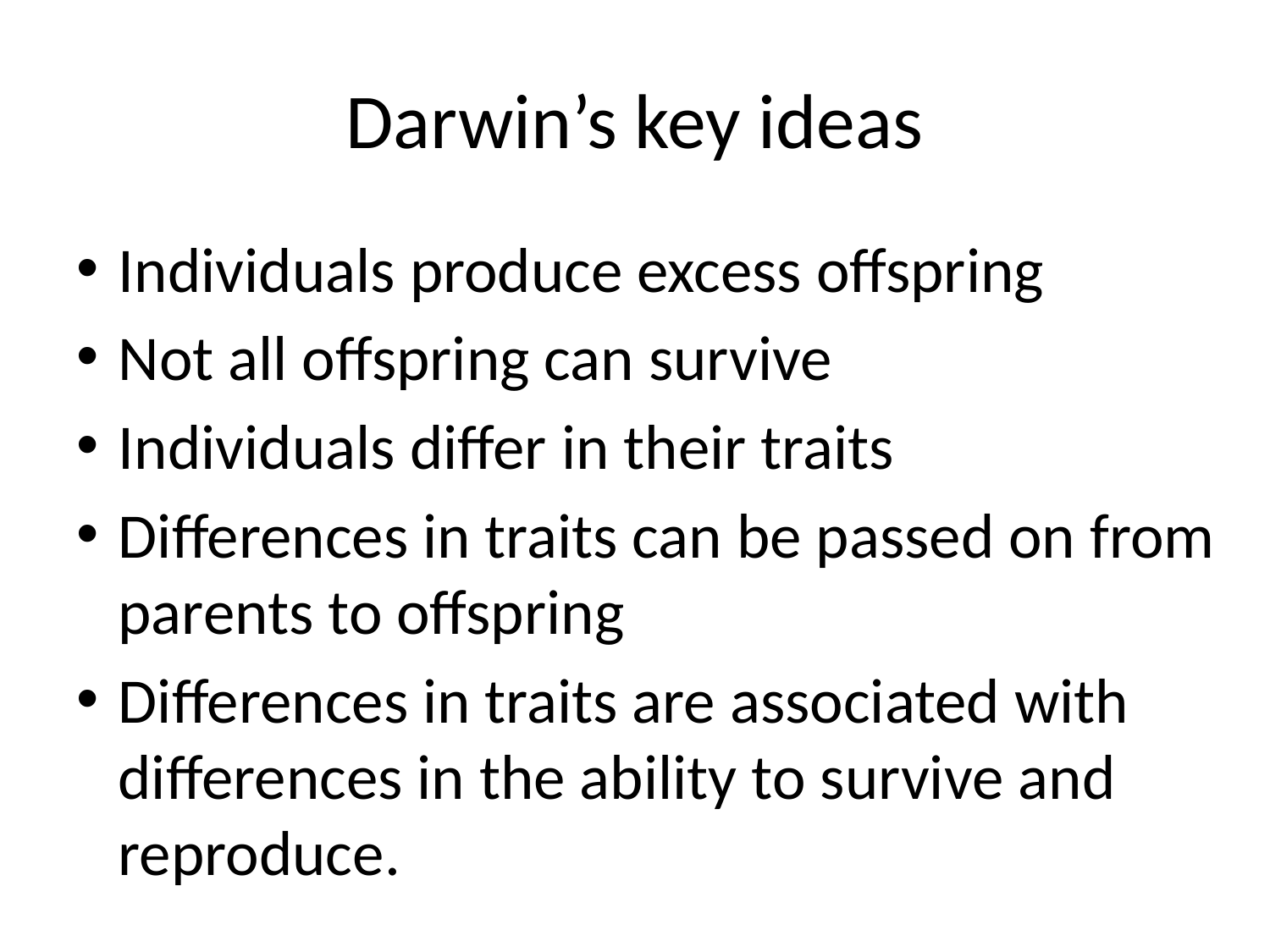

# Darwin’s key ideas
Individuals produce excess offspring
Not all offspring can survive
Individuals differ in their traits
Differences in traits can be passed on from parents to offspring
Differences in traits are associated with differences in the ability to survive and reproduce.